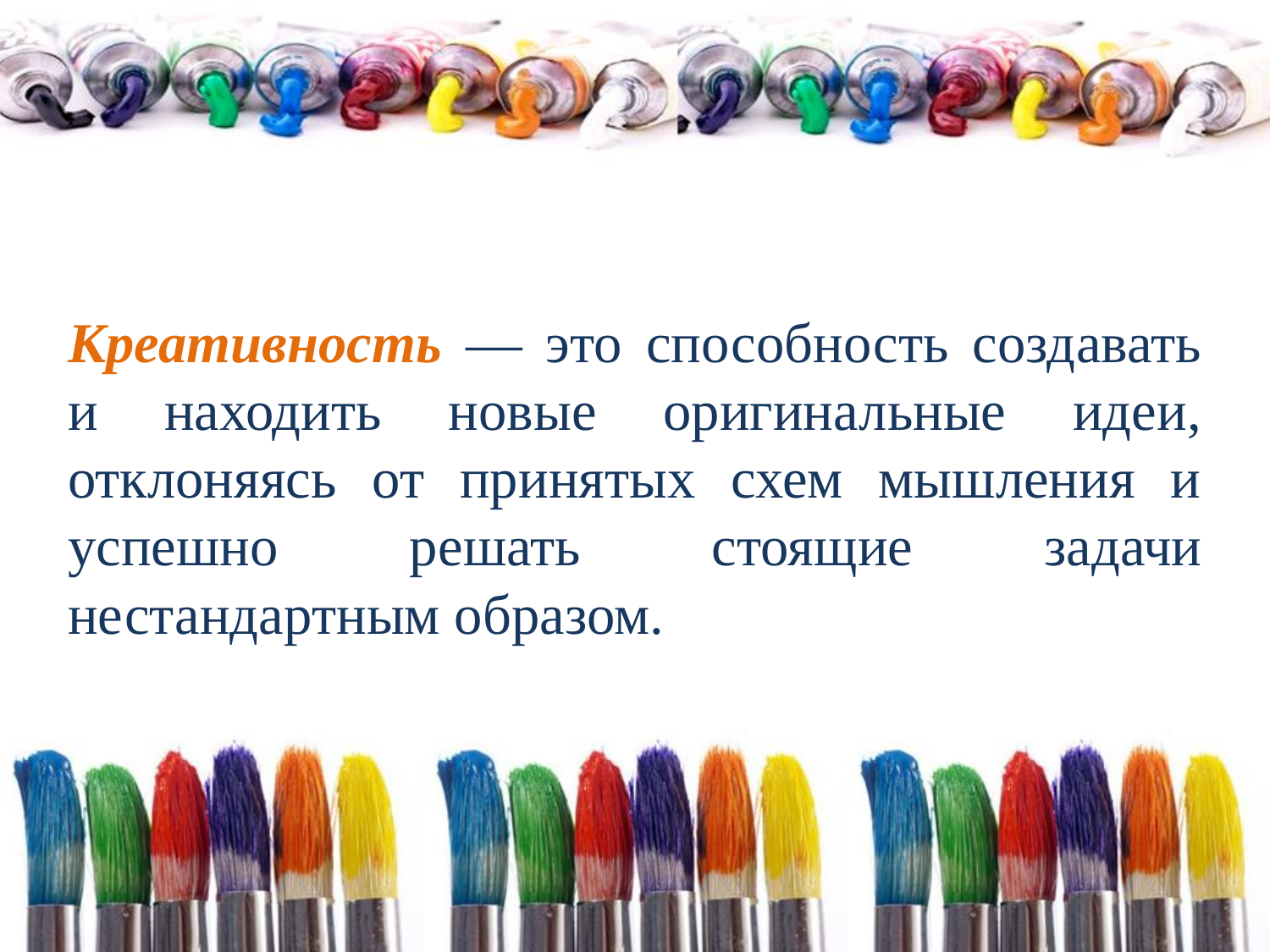

Креативность — это способность создавать и находить новые оригинальные идеи, отклоняясь от принятых схем мышления и успешно решать стоящие задачи нестандартным образом.